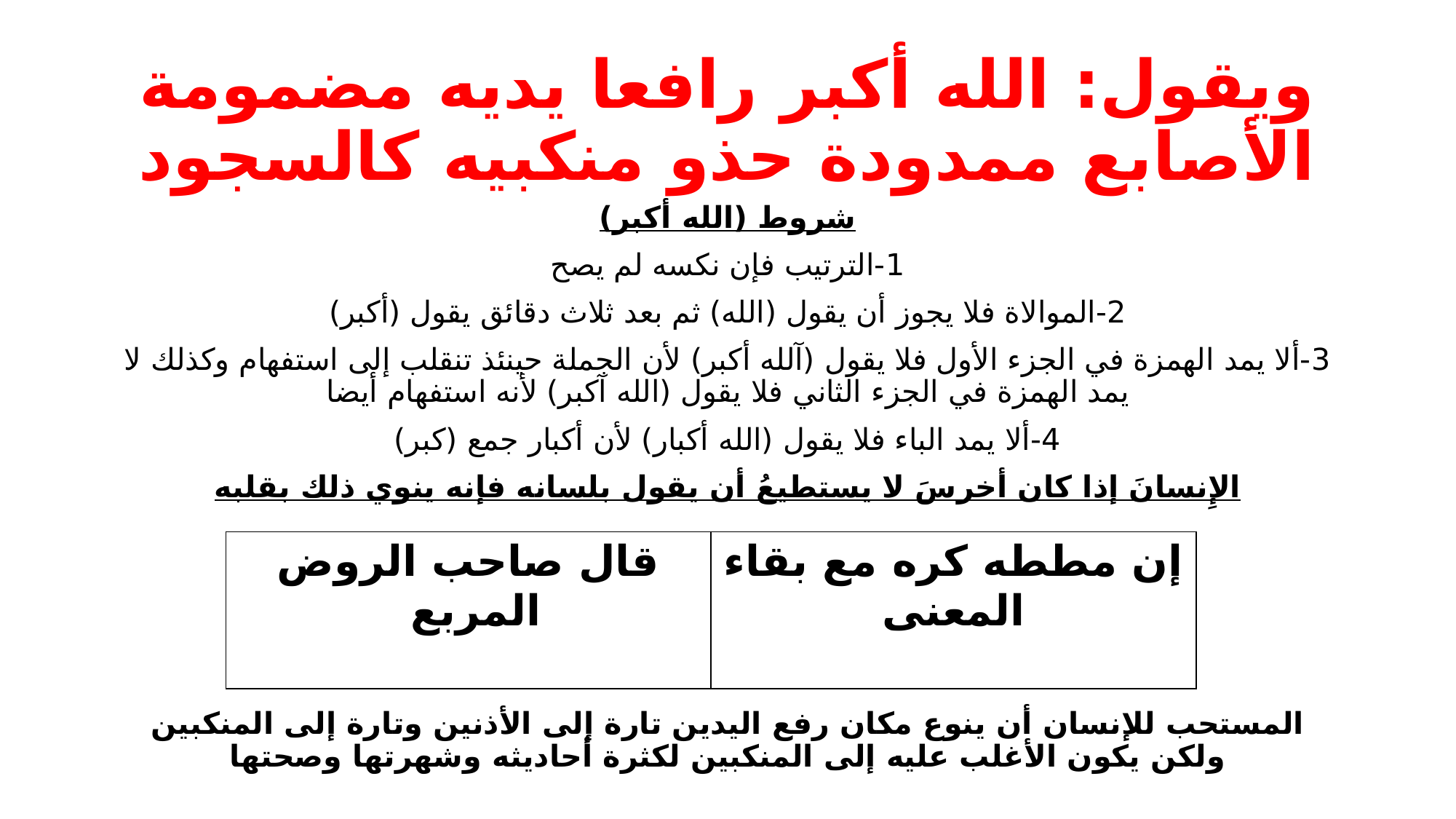

# ويقول: الله أكبر رافعا يديه مضمومة الأصابع ممدودة حذو منكبيه كالسجود
شروط (الله أكبر)
1-الترتيب فإن نكسه لم يصح
2-الموالاة فلا يجوز أن يقول (الله) ثم بعد ثلاث دقائق يقول (أكبر)
3-ألا يمد الهمزة في الجزء الأول فلا يقول (آلله أكبر) لأن الجملة حينئذ تنقلب إلى استفهام وكذلك لا يمد الهمزة في الجزء الثاني فلا يقول (الله آكبر) لأنه استفهام أيضا
4-ألا يمد الباء فلا يقول (الله أكبار) لأن أكبار جمع (كبر)
الإِنسانَ إذا كان أخرسَ لا يستطيعُ أن يقول بلسانه فإنه ينوي ذلك بقلبه

المستحب للإنسان أن ينوع مكان رفع اليدين تارة إلى الأذنين وتارة إلى المنكبين ولكن يكون الأغلب عليه إلى المنكبين لكثرة أحاديثه وشهرتها وصحتها

| قال صاحب الروض المربع | إن مططه كره مع بقاء المعنى |
| --- | --- |